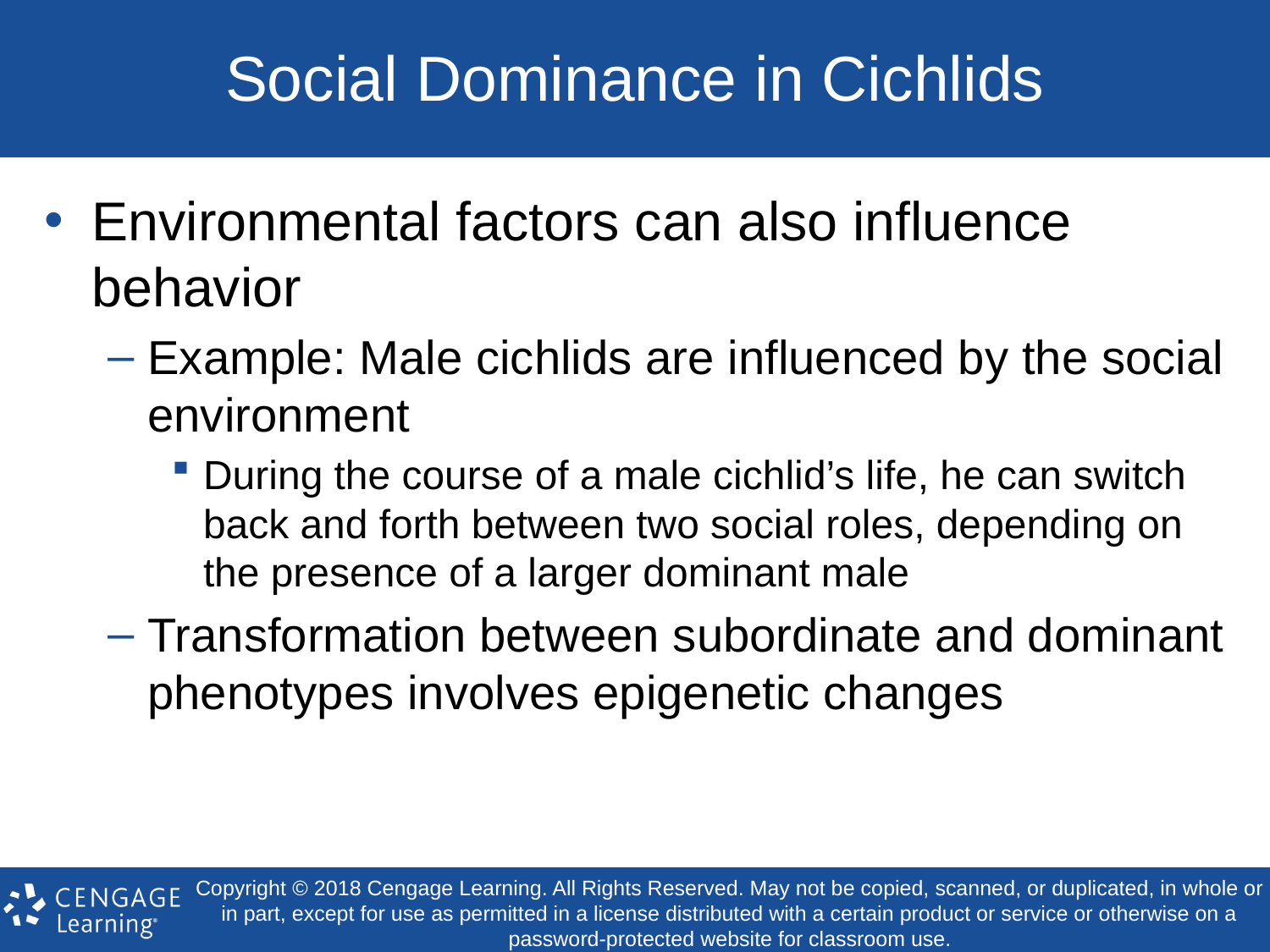

# Social Dominance in Cichlids
Environmental factors can also influence behavior
Example: Male cichlids are influenced by the social environment
During the course of a male cichlid’s life, he can switch back and forth between two social roles, depending on the presence of a larger dominant male
Transformation between subordinate and dominant phenotypes involves epigenetic changes